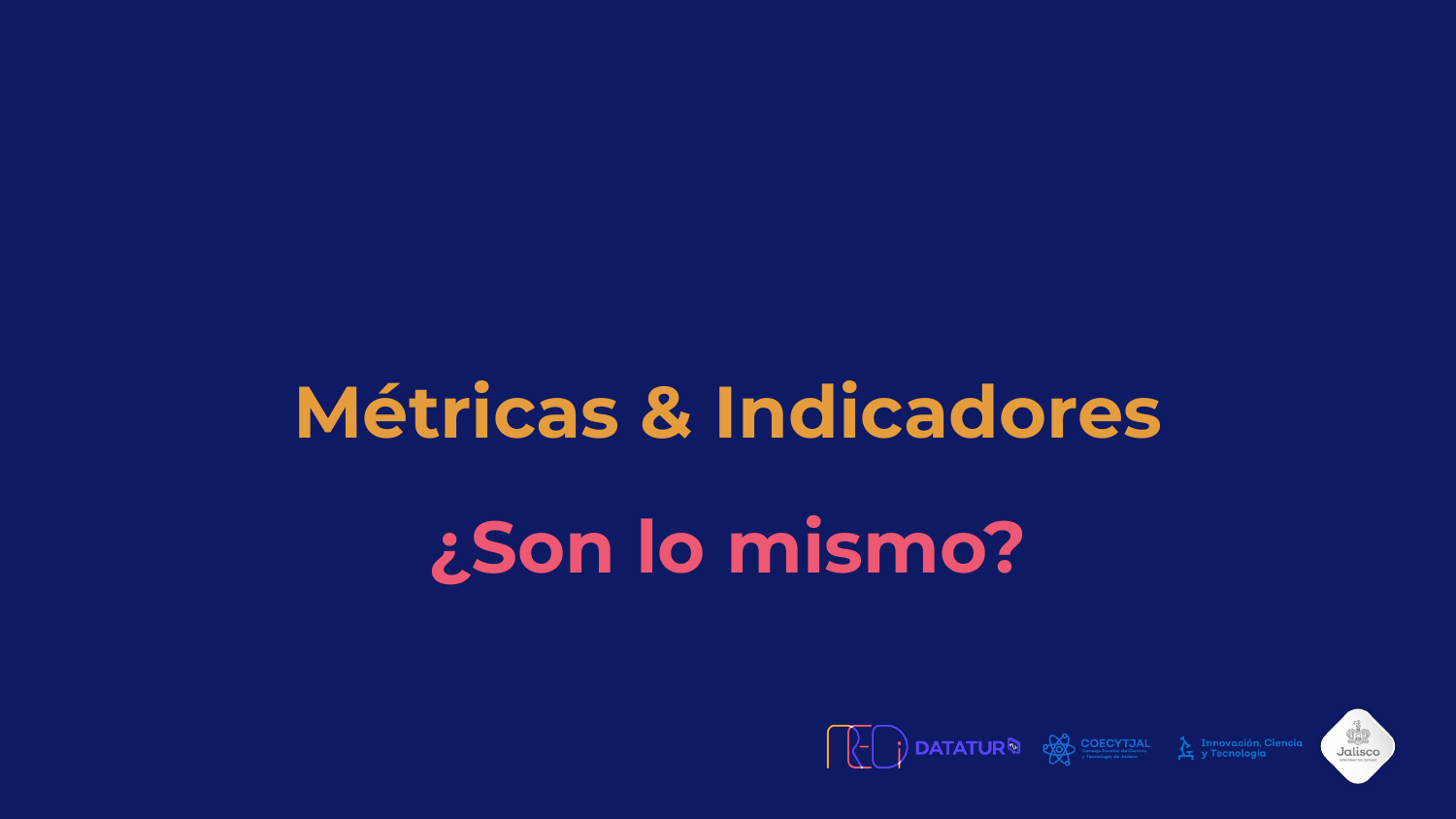

# Métricas & Indicadores
¿Son lo mismo?